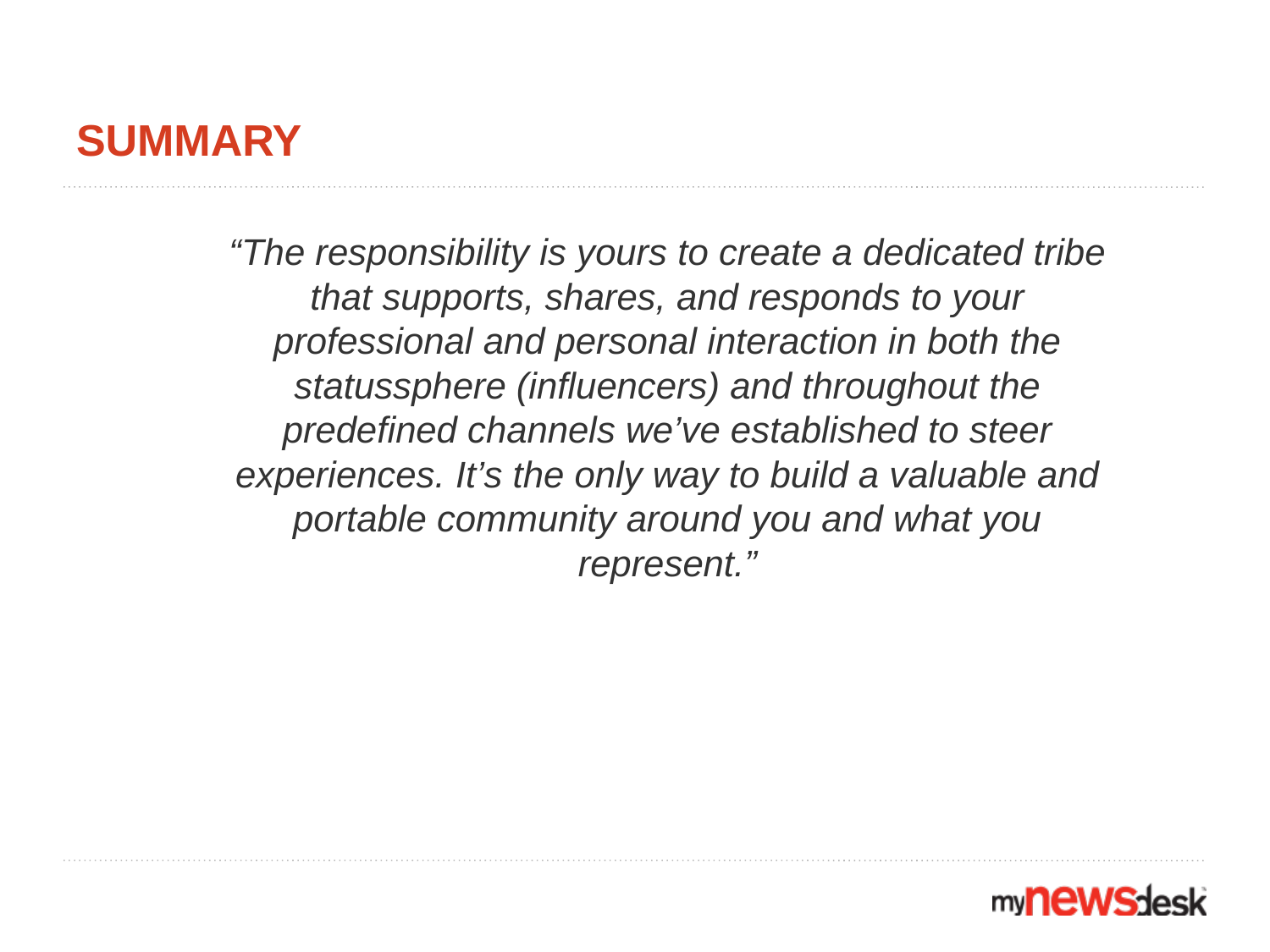

# Summary
“The responsibility is yours to create a dedicated tribe that supports, shares, and responds to your professional and personal interaction in both the statussphere (influencers) and throughout the predefined channels we’ve established to steer experiences. It’s the only way to build a valuable and portable community around you and what you represent.”